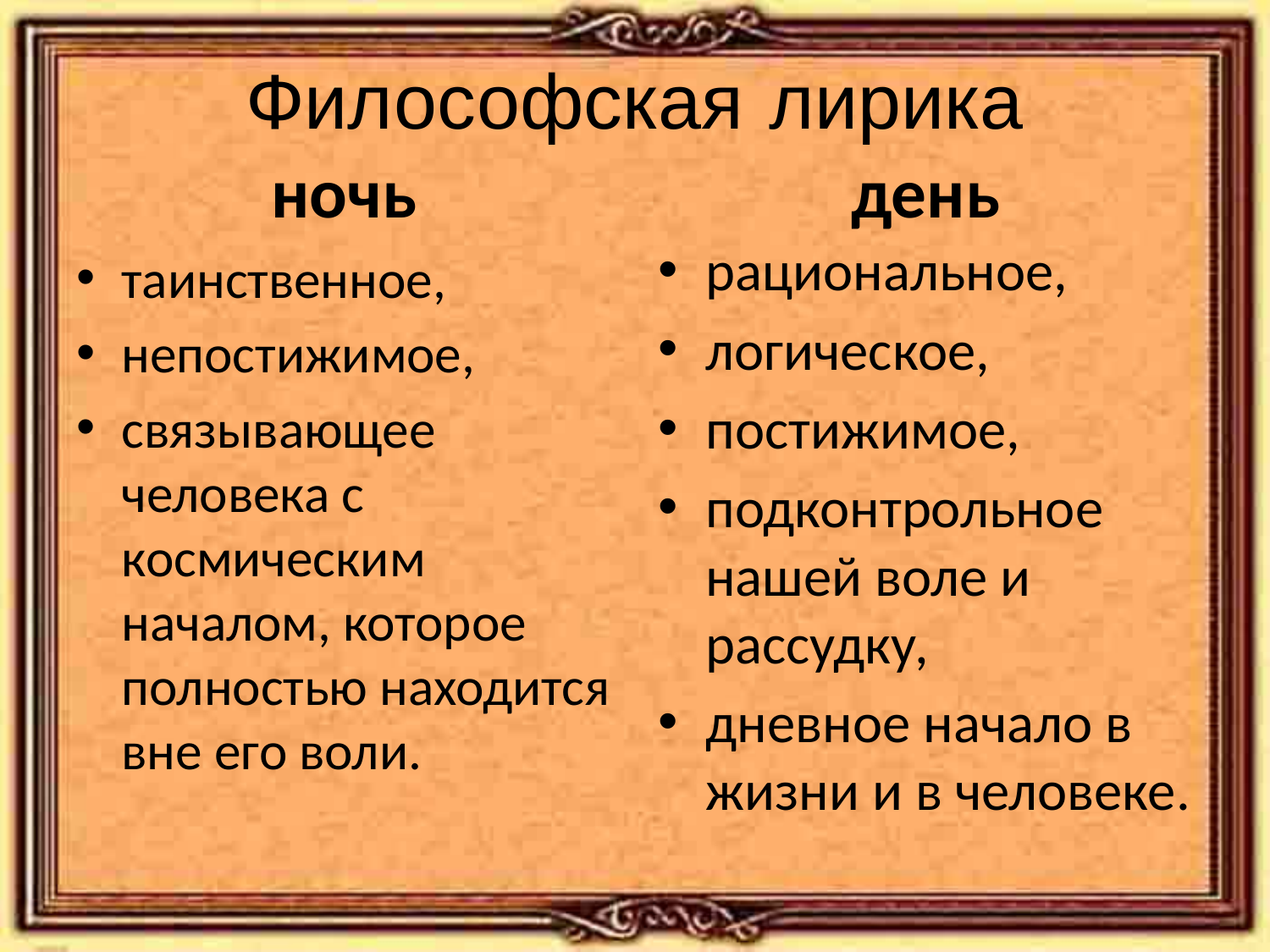

# Философская лирика
день
ночь
рациональное,
логическое,
постижимое,
подконтрольное нашей воле и рассудку,
дневное начало в жизни и в человеке.
таинственное,
непостижимое,
связывающее человека с космическим началом, которое полностью находится вне его воли.